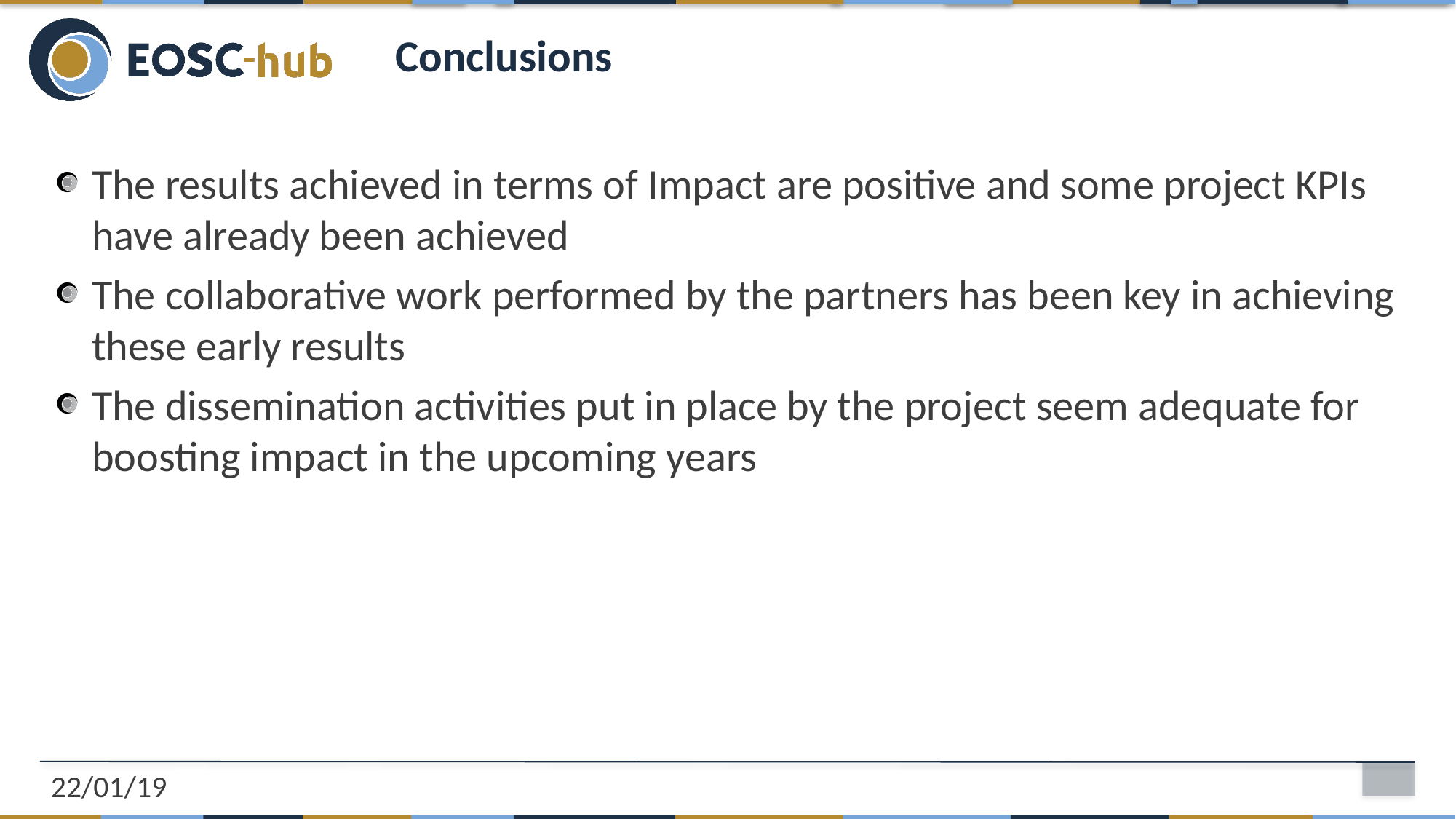

# Conclusions
The results achieved in terms of Impact are positive and some project KPIs have already been achieved
The collaborative work performed by the partners has been key in achieving these early results
The dissemination activities put in place by the project seem adequate for boosting impact in the upcoming years
22/01/19